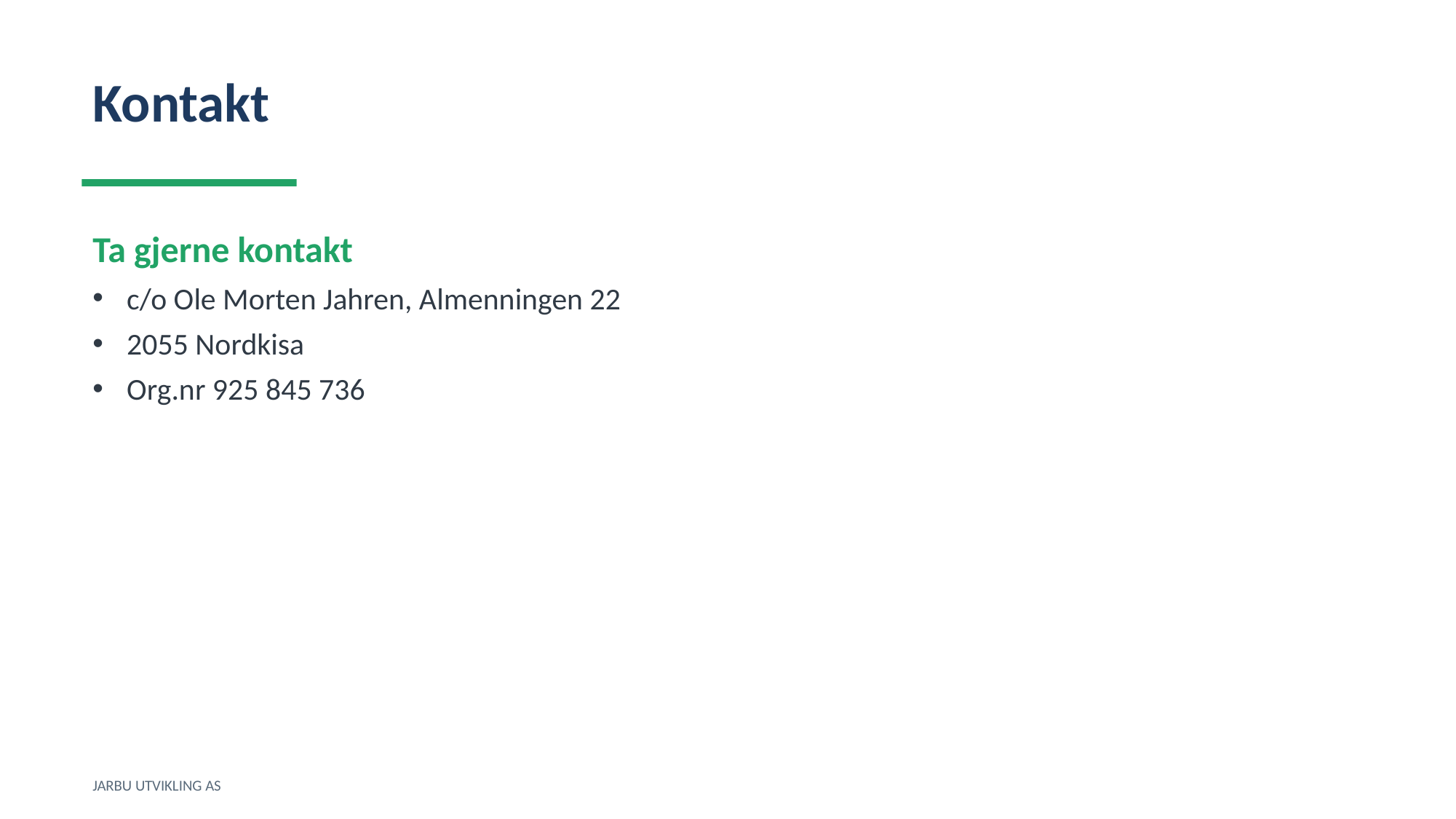

Kontakt

Ta gjerne kontakt
c/o Ole Morten Jahren, Almenningen 22
2055 Nordkisa
Org.nr 925 845 736
JARBU UTVIKLING AS